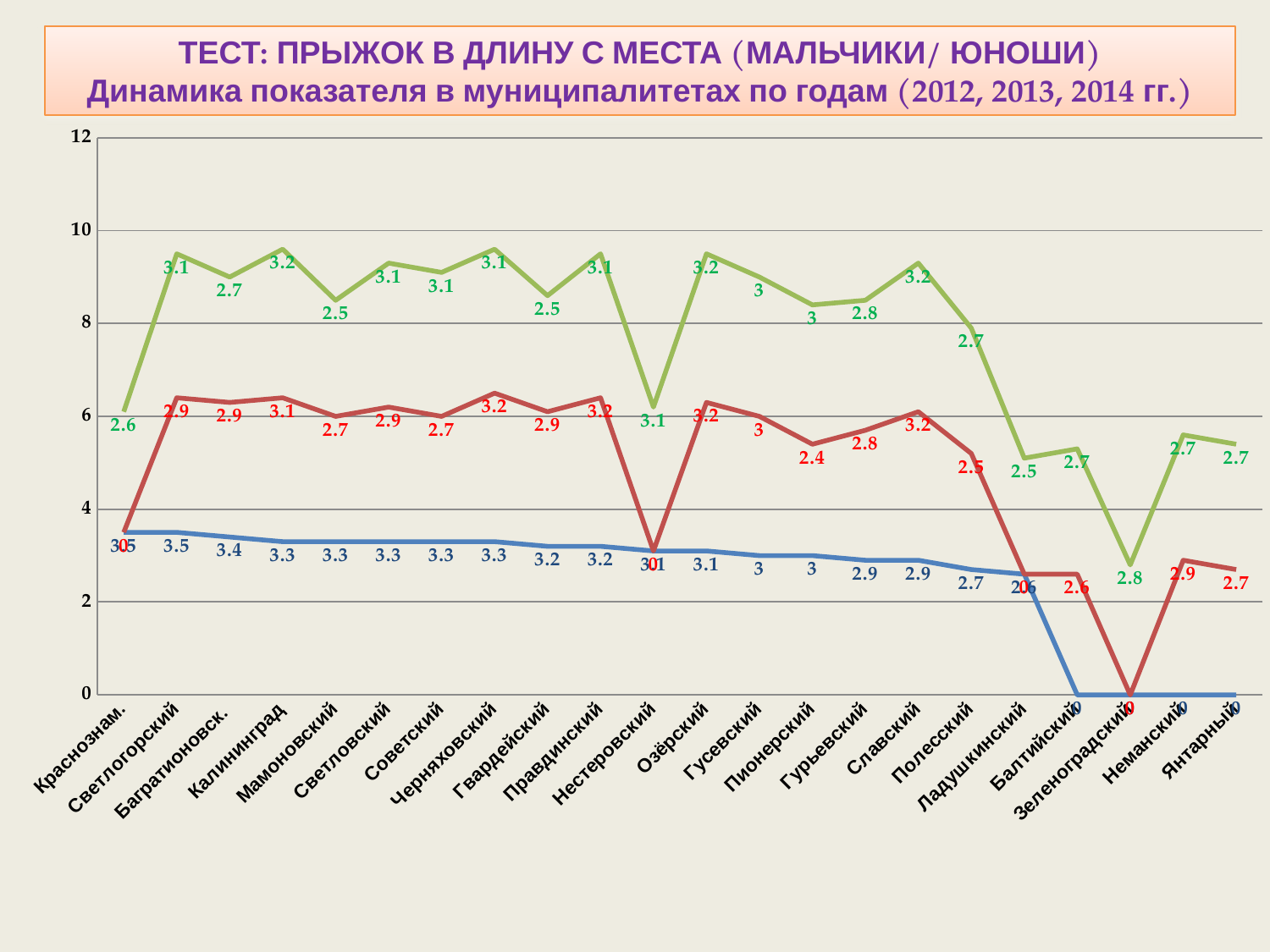

ТЕСТ: ПРЫЖОК В ДЛИНУ С МЕСТА (МАЛЬЧИКИ/ ЮНОШИ)
Динамика показателя в муниципалитетах по годам (2012, 2013, 2014 гг.)

### Chart

| Category | 2012 | 2013 | 2014 |
|---|---|---|---|
| Краснознам. | 3.5 | 0.0 | 2.6 |
| Светлогорский | 3.5 | 2.9 | 3.1 |
| Багратионовск.  | 3.4 | 2.9 | 2.7 |
| Калининград | 3.3 | 3.1 | 3.2 |
| Мамоновский | 3.3 | 2.7 | 2.5 |
| Светловский | 3.3 | 2.9 | 3.1 |
| Советский | 3.3 | 2.7 | 3.1 |
| Черняховский | 3.3 | 3.2 | 3.1 |
| Гвардейский | 3.2 | 2.9 | 2.5 |
| Правдинский | 3.2 | 3.2 | 3.1 |
| Нестеровский | 3.1 | 0.0 | 3.1 |
| Озёрский | 3.1 | 3.2 | 3.2 |
| Гусевский | 3.0 | 3.0 | 3.0 |
| Пионерский | 3.0 | 2.4 | 3.0 |
| Гурьевский | 2.9 | 2.8 | 2.8 |
| Славский | 2.9 | 3.2 | 3.2 |
| Полесский | 2.7 | 2.5 | 2.7 |
| Ладушкинский | 2.6 | 0.0 | 2.5 |
| Балтийский | 0.0 | 2.6 | 2.7 |
| Зеленоградский | 0.0 | 0.0 | 2.8 |
| Неманский | 0.0 | 2.9 | 2.7 |
| Янтарный | 0.0 | 2.7 | 2.7 |